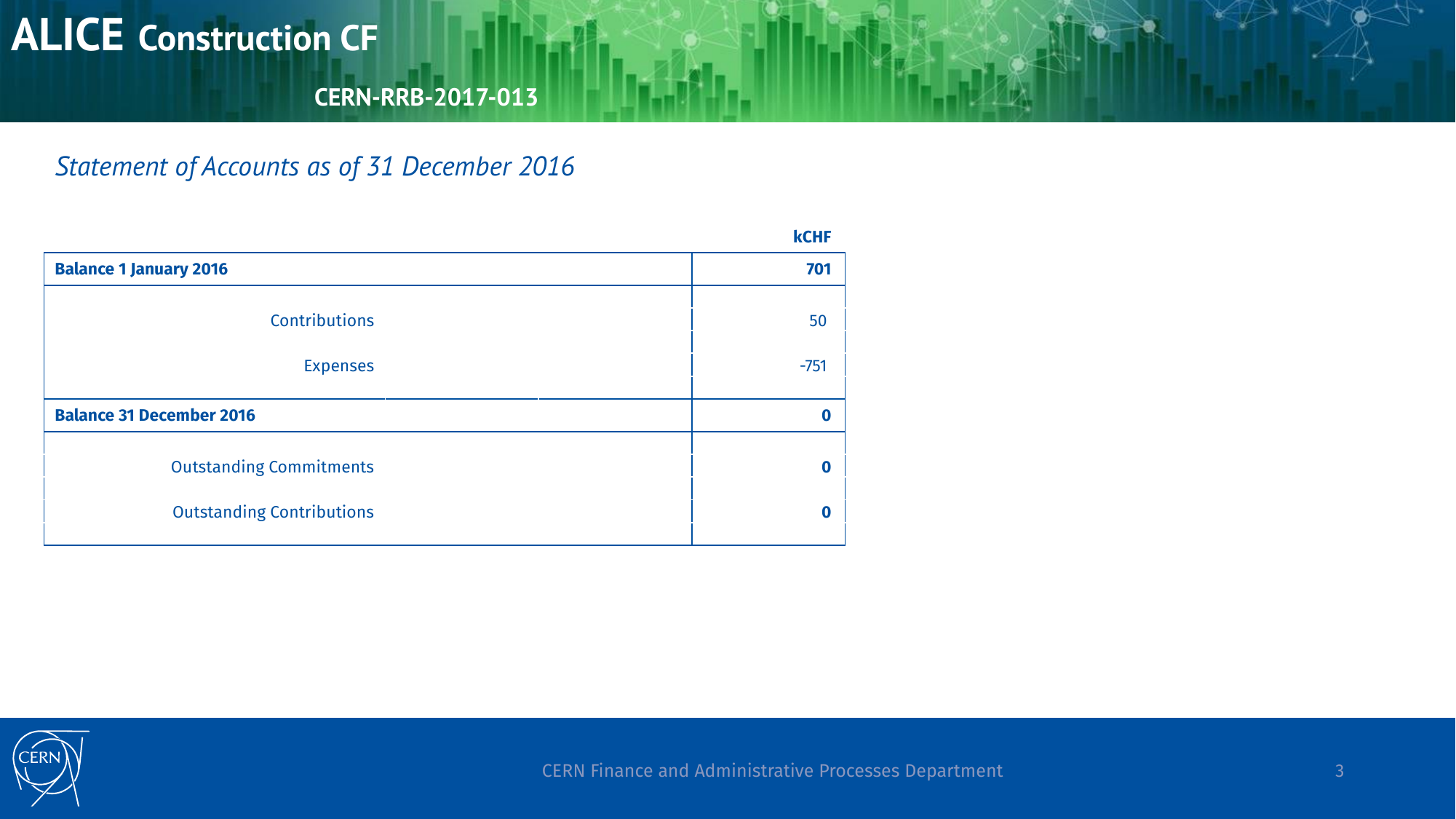

# ALICE Construction CF CERN-RRB-2017-013

Statement of Accounts as of 31 December 2016

|  |  |  | kCHF |
| --- | --- | --- | --- |
| Balance 1 January 2016 |  |  | 701 |
|  |  |  |  |
| Contributions |  |  | 50 |
|  |  |  |  |
| Expenses |  |  | -751 |
|  |  |  |  |
| Balance 31 December 2016 |  |  | 0 |
|  |  |  |  |
| Outstanding Commitments |  |  | 0 |
|  |  |  |  |
| Outstanding Contributions |  |  | 0 |
|  |  |  |  |

CERN Finance and Administrative Processes Department

3